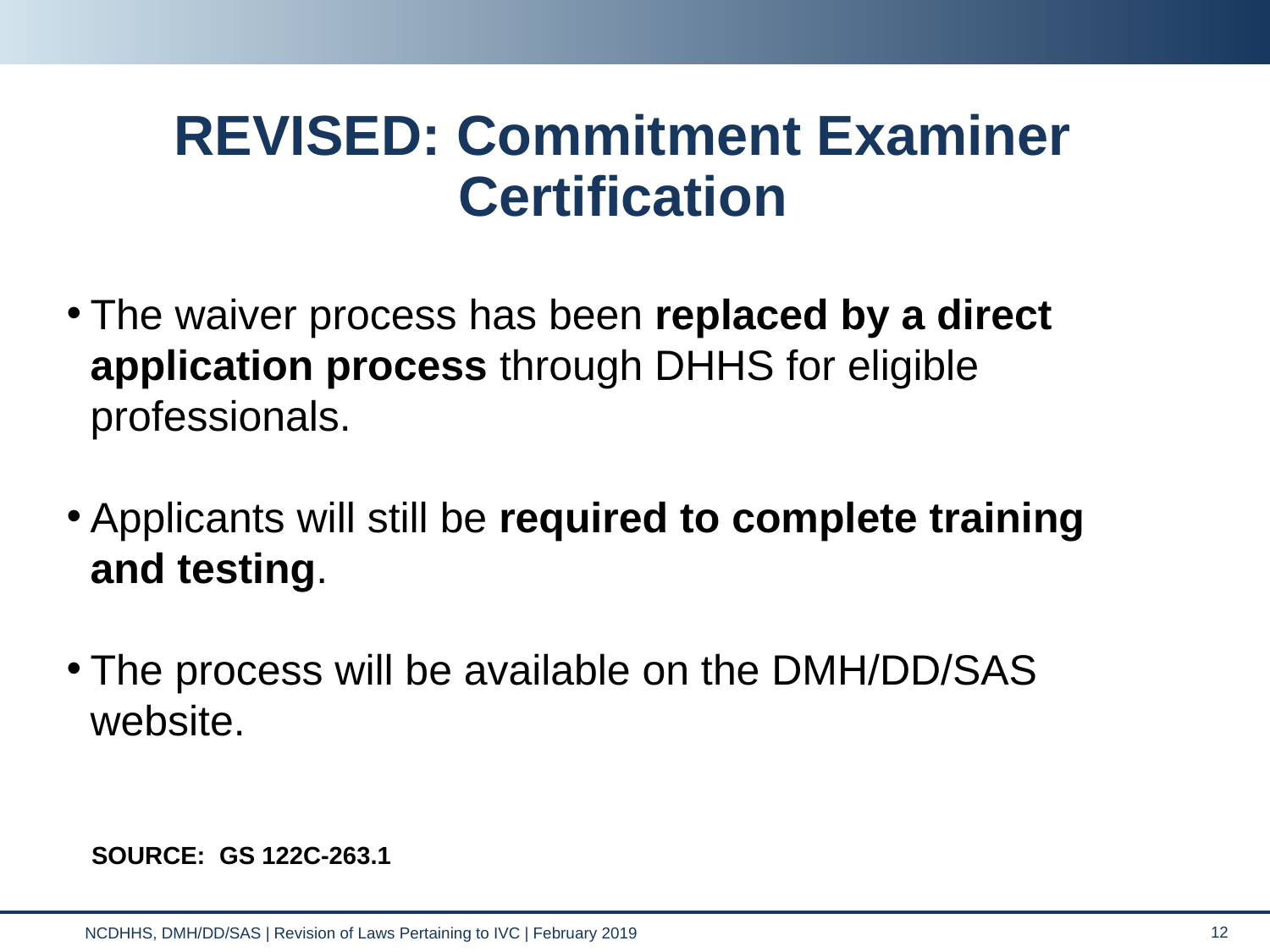

# REVISED: Commitment Examiner Certification
The waiver process has been replaced by a direct application process through DHHS for eligible professionals.

Applicants will still be required to complete training and testing.

The process will be available on the DMH/DD/SAS website.
SOURCE:  GS 122C-263.1